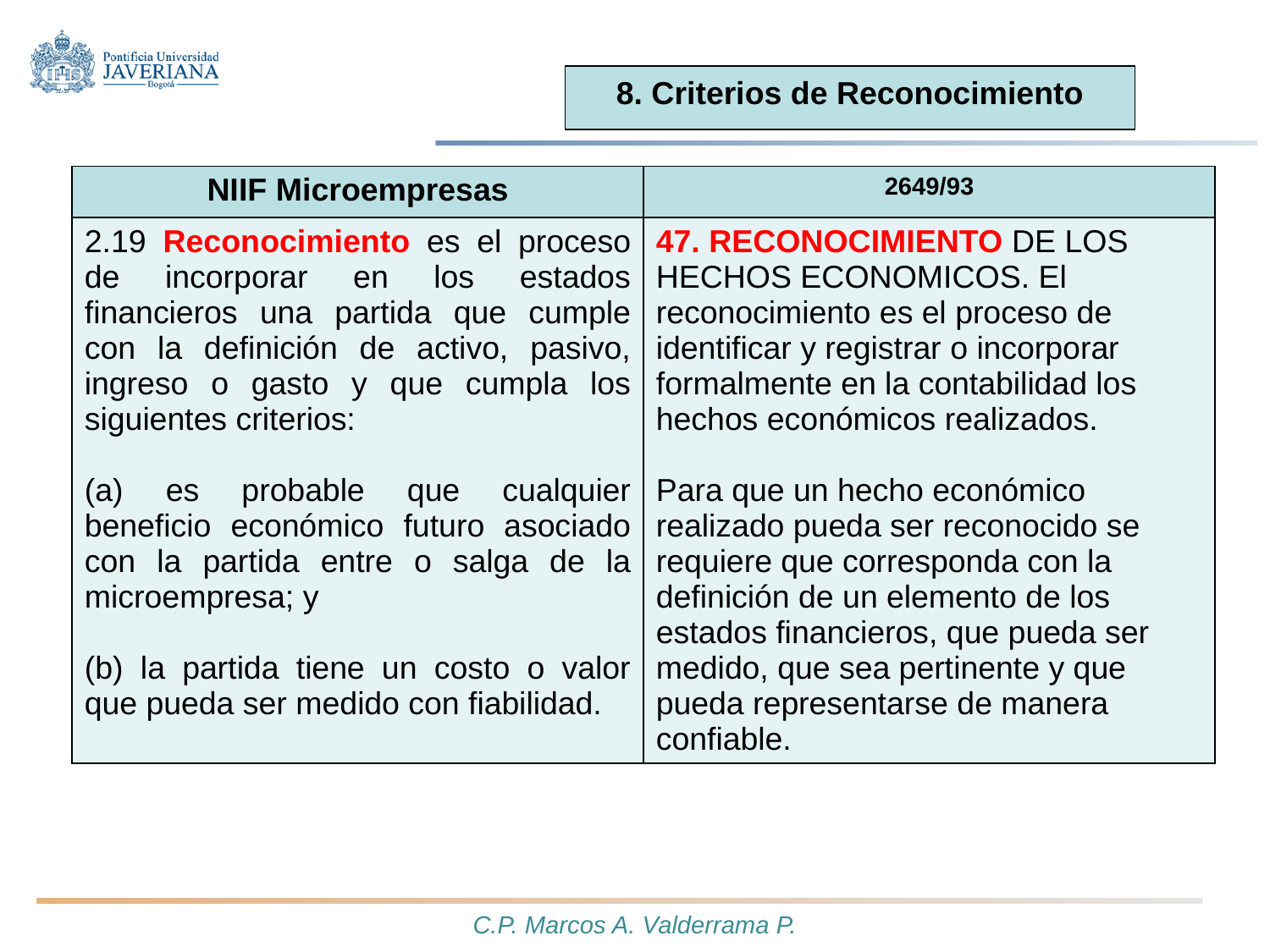

8. Criterios de Reconocimiento
| NIIF Microempresas | 2649/93 |
| --- | --- |
| 2.19 Reconocimiento es el proceso de incorporar en los estados financieros una partida que cumple con la definición de activo, pasivo, ingreso o gasto y que cumpla los siguientes criterios: (a) es probable que cualquier beneficio económico futuro asociado con la partida entre o salga de la microempresa; y (b) la partida tiene un costo o valor que pueda ser medido con fiabilidad. | 47. RECONOCIMIENTO DE LOS HECHOS ECONOMICOS. El reconocimiento es el proceso de identificar y registrar o incorporar formalmente en la contabilidad los hechos económicos realizados.   Para que un hecho económico realizado pueda ser reconocido se requiere que corresponda con la definición de un elemento de los estados financieros, que pueda ser medido, que sea pertinente y que pueda representarse de manera confiable. |